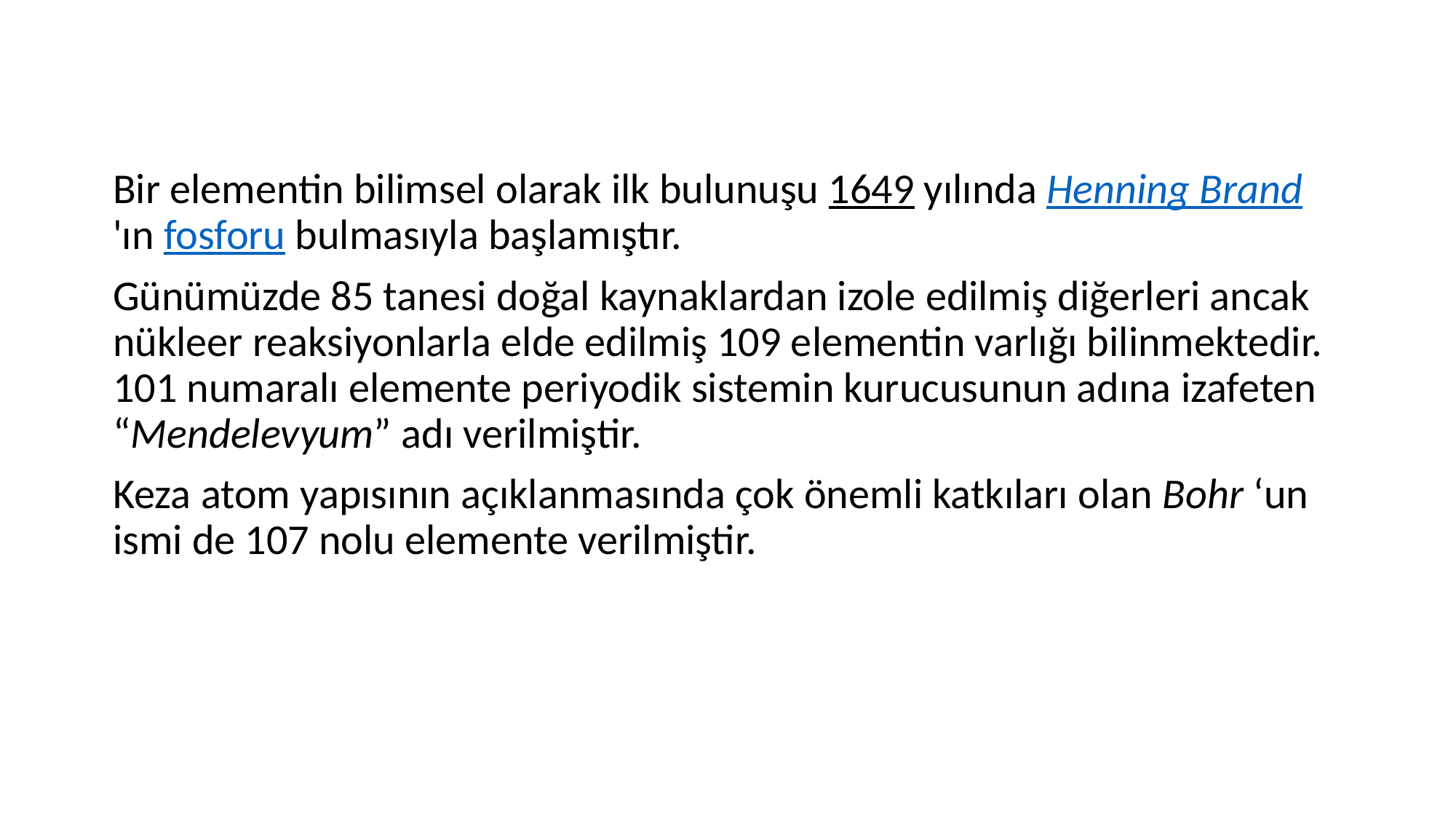

Bir elementin bilimsel olarak ilk bulunuşu 1649 yılında Henning Brand 'ın fosforu bulmasıyla başlamıştır.
Günümüzde 85 tanesi doğal kaynaklardan izole edilmiş diğerleri ancak nükleer reaksiyonlarla elde edilmiş 109 elementin varlığı bilinmektedir. 101 numaralı elemente periyodik sistemin kurucusunun adına izafeten “Mendelevyum” adı verilmiştir.
Keza atom yapısının açıklanmasında çok önemli katkıları olan Bohr ‘un ismi de 107 nolu elemente verilmiştir.